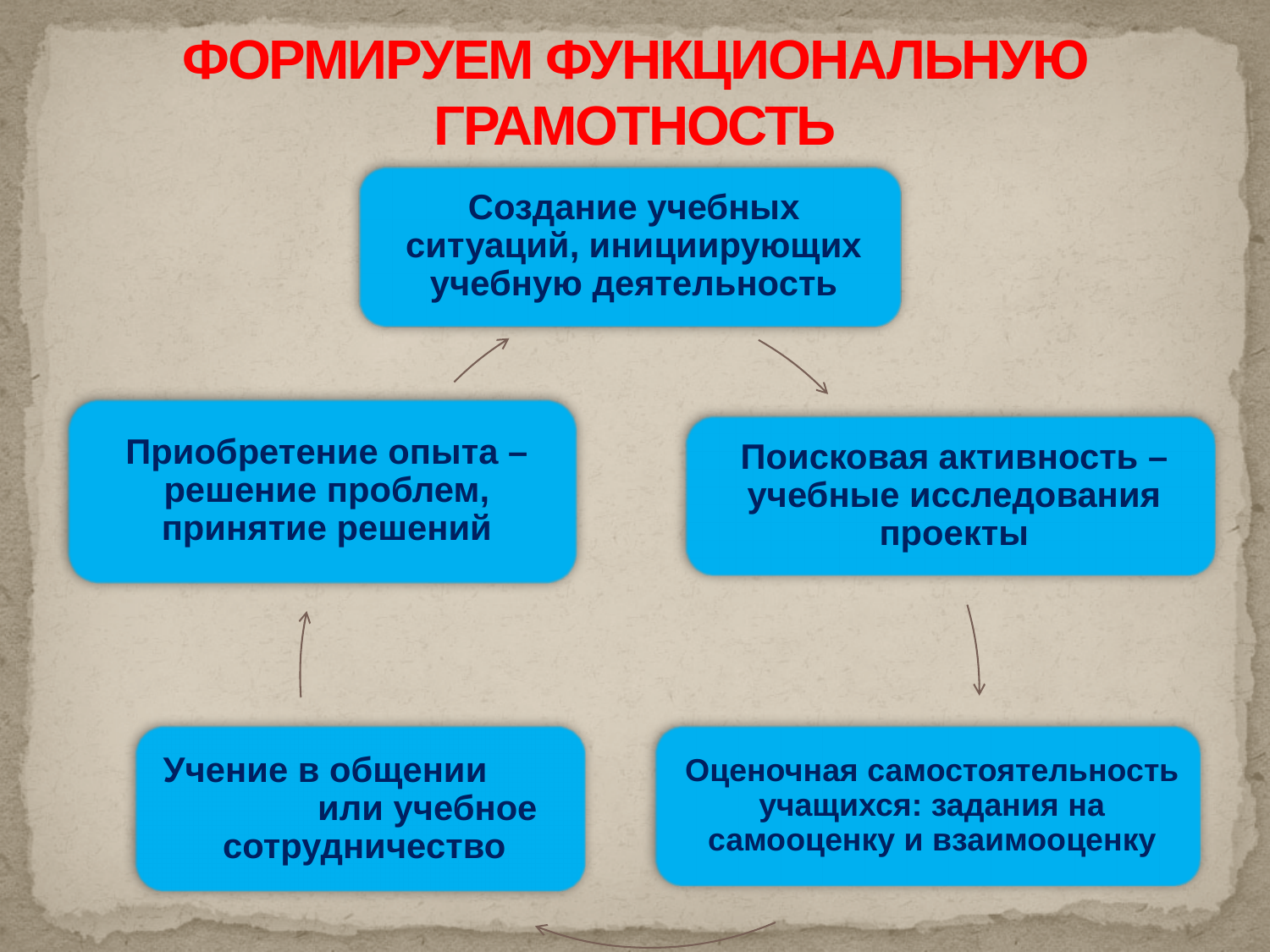

# ФОРМИРУЕМ ФУНКЦИОНАЛЬНУЮ ГРАМОТНОСТЬ
Создание учебных ситуаций, инициирующих учебную деятельность
Поисковая активность – учебные исследования проекты
Оценочная самостоятельность учащихся: задания на самооценку и взаимооценку
Учение в общении                      или учебное сотрудничество
Приобретение опыта – решение проблем, принятие решений